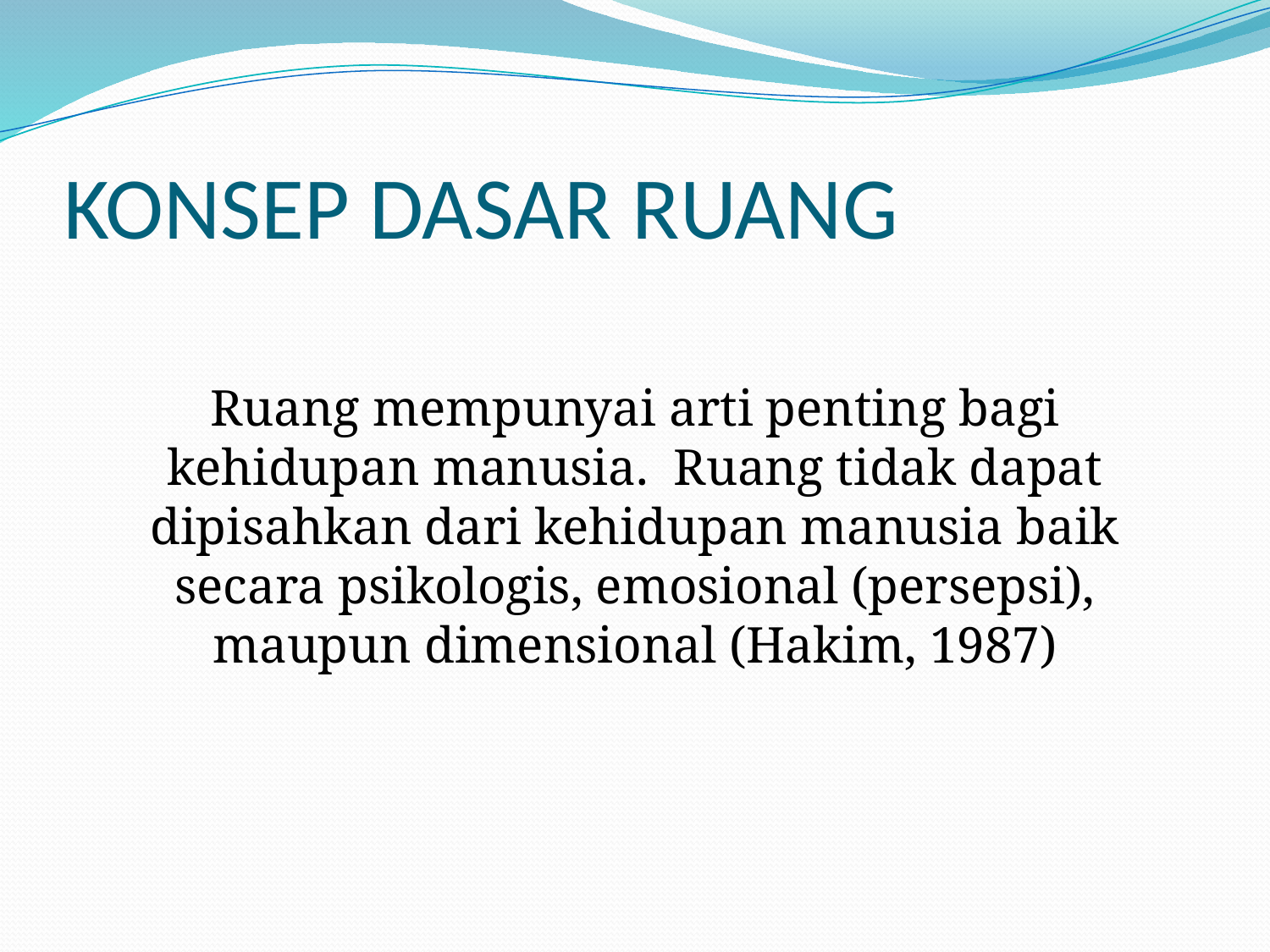

# KONSEP DASAR RUANG
Ruang mempunyai arti penting bagi kehidupan manusia.  Ruang tidak dapat dipisahkan dari kehidupan manusia baik secara psikologis, emosional (persepsi), maupun dimensional (Hakim, 1987)